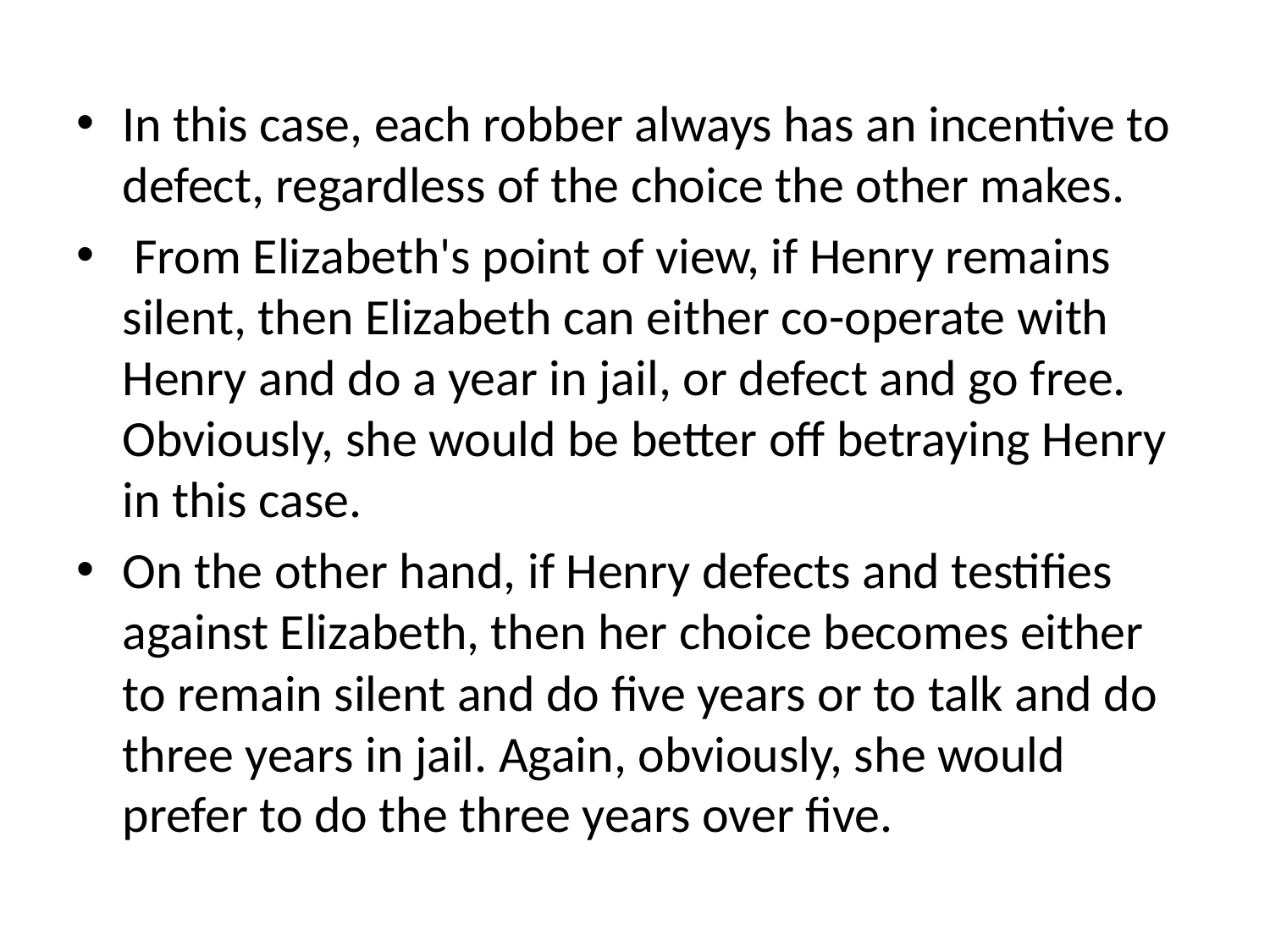

In this case, each robber always has an incentive to defect, regardless of the choice the other makes.
 From Elizabeth's point of view, if Henry remains silent, then Elizabeth can either co-operate with Henry and do a year in jail, or defect and go free. Obviously, she would be better off betraying Henry in this case.
On the other hand, if Henry defects and testifies against Elizabeth, then her choice becomes either to remain silent and do five years or to talk and do three years in jail. Again, obviously, she would prefer to do the three years over five.